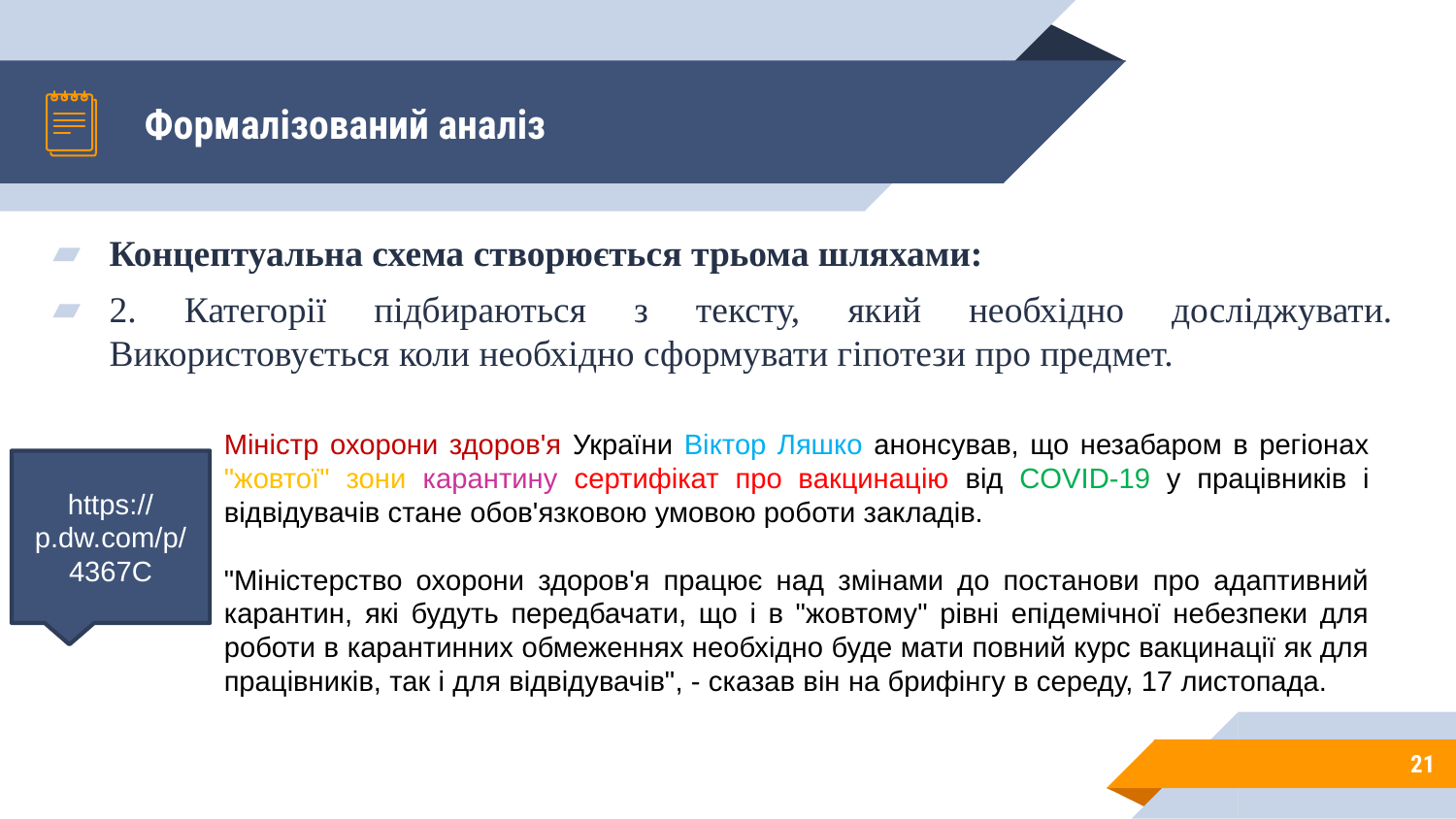

# Формалізований аналіз

Концептуальна схема створюється трьома шляхами:
2. Категорії підбираються з тексту, який необхідно досліджувати. Використовується коли необхідно сформувати гіпотези про предмет.
Міністр охорони здоров'я України Віктор Ляшко анонсував, що незабаром в регіонах "жовтої" зони карантину сертифікат про вакцинацію від COVID-19 у працівників і відвідувачів стане обов'язковою умовою роботи закладів.

"Міністерство охорони здоров'я працює над змінами до постанови про адаптивний карантин, які будуть передбачати, що і в "жовтому" рівні епідемічної небезпеки для роботи в карантинних обмеженнях необхідно буде мати повний курс вакцинації як для працівників, так і для відвідувачів", - сказав він на брифінгу в середу, 17 листопада.
https://p.dw.com/p/4367C
21